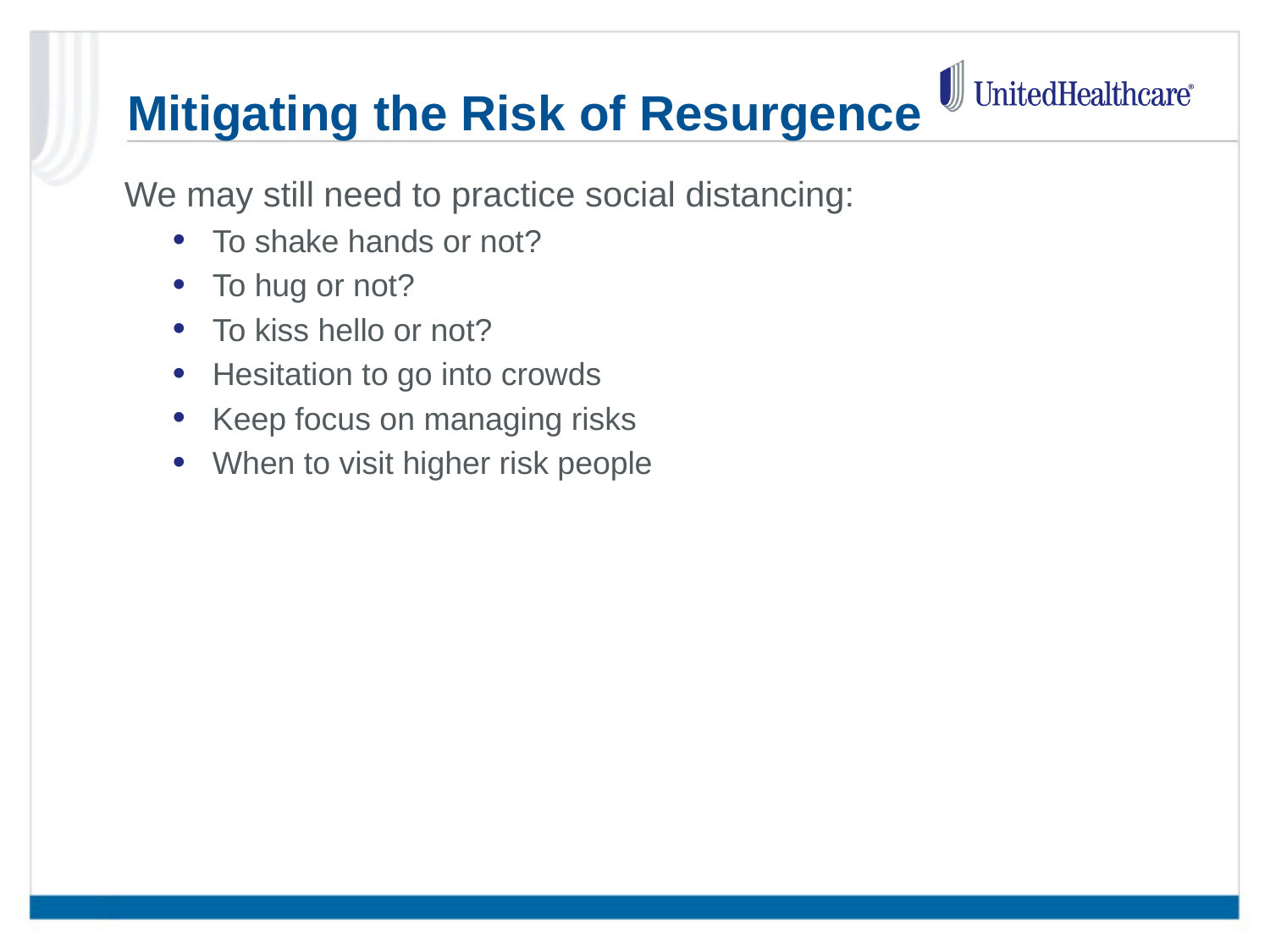

# Mitigating the Risk of Resurgence
We may still need to practice social distancing:
To shake hands or not?
To hug or not?
To kiss hello or not?
Hesitation to go into crowds
Keep focus on managing risks
When to visit higher risk people